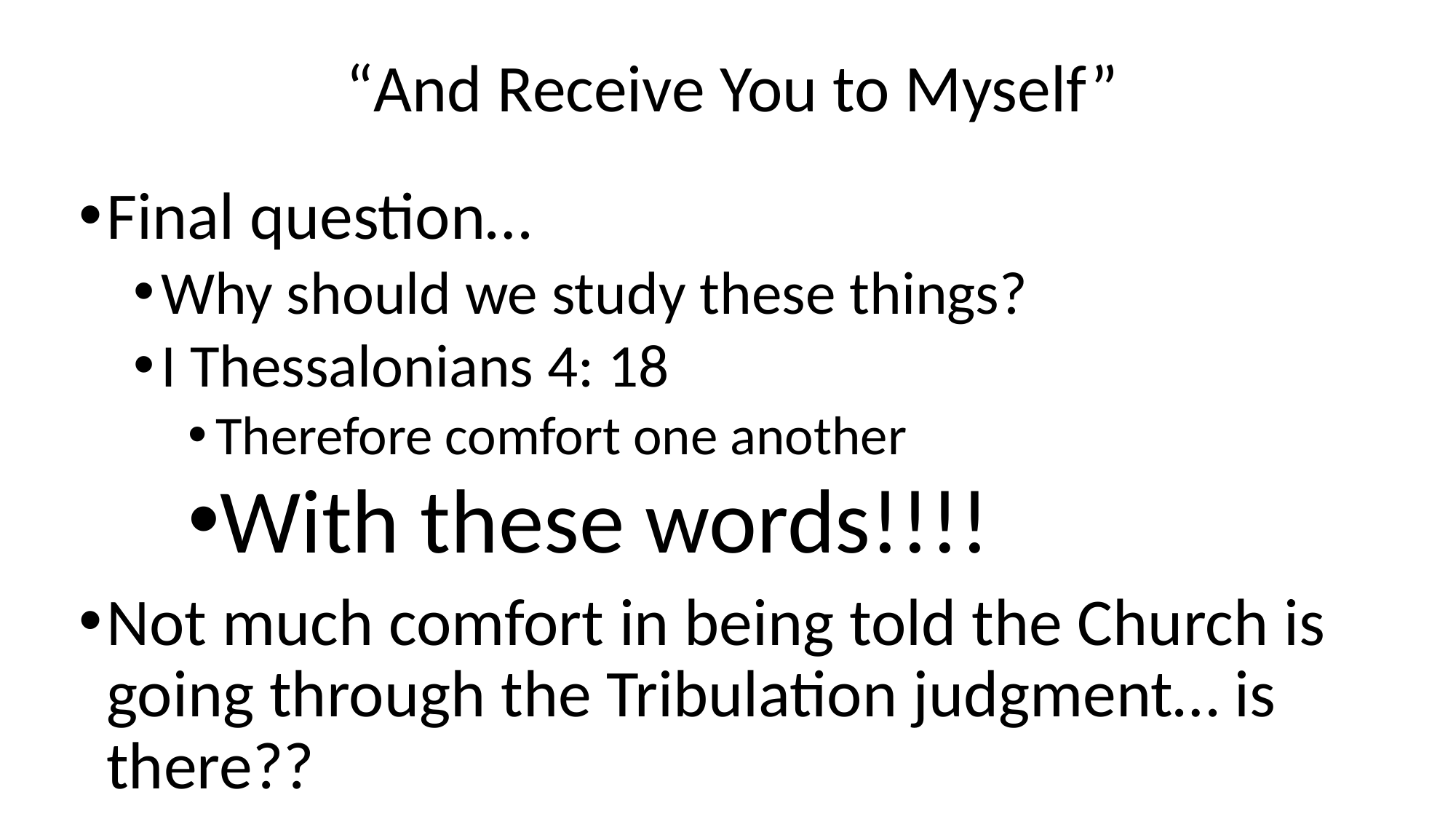

# “And Receive You to Myself”
Final question…
Why should we study these things?
I Thessalonians 4: 18
Therefore comfort one another
With these words!!!!
Not much comfort in being told the Church is going through the Tribulation judgment… is there??